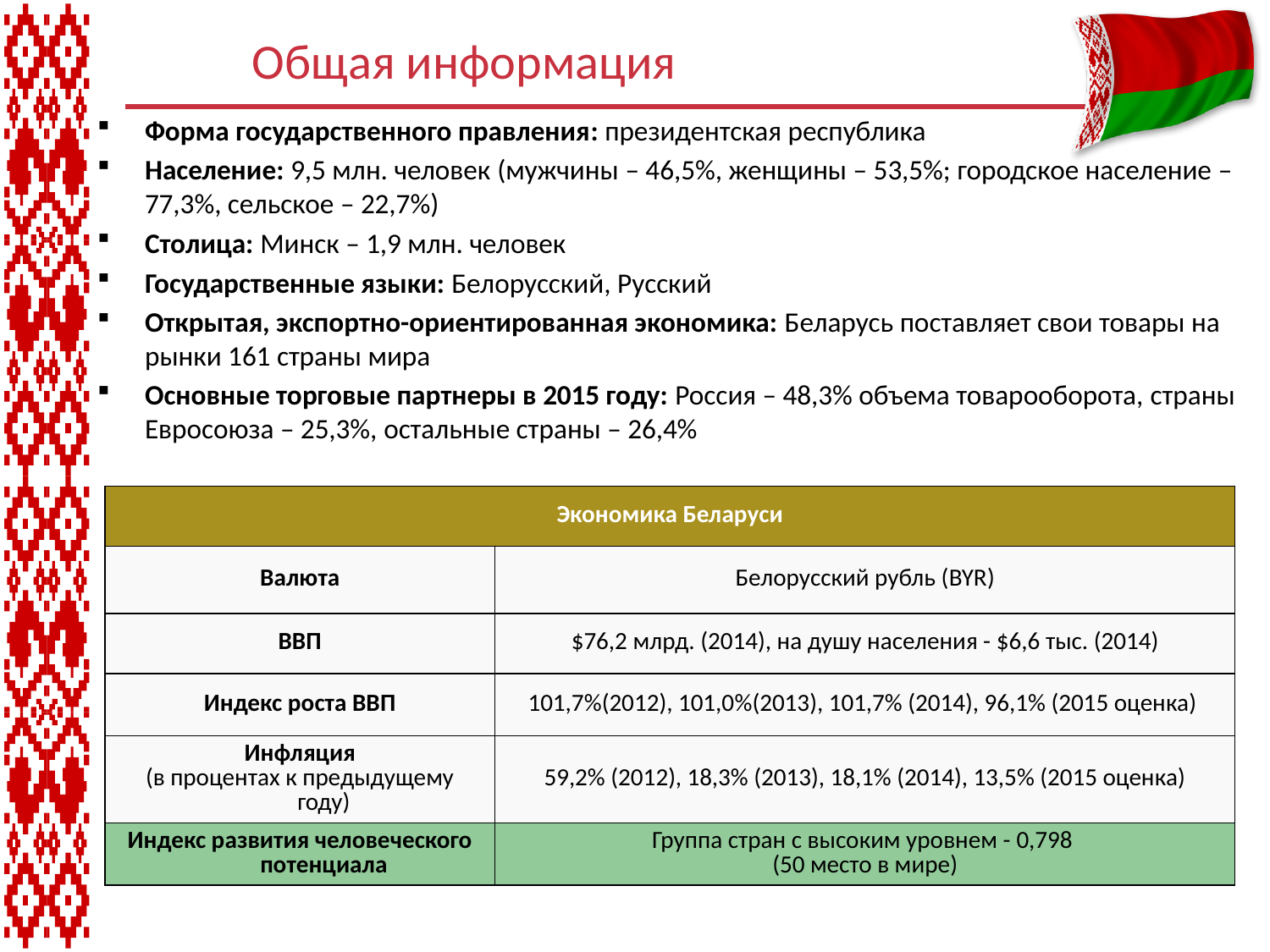

# Общая информация
Форма государственного правления: президентская республика
Население: 9,5 млн. человек (мужчины – 46,5%, женщины – 53,5%; городское население – 77,3%, сельское – 22,7%)
Столица: Минск – 1,9 млн. человек
Государственные языки: Белорусский, Русский
Открытая, экспортно-ориентированная экономика: Беларусь поставляет свои товары на рынки 161 страны мира
Основные торговые партнеры в 2015 году: Россия – 48,3% объема товарооборота, страны Евросоюза – 25,3%, остальные страны – 26,4%

| Экономика Беларуси |  |
| --- | --- |
| Валюта | Белорусский рубль (BYR) |
| ВВП | $76,2 млрд. (2014), на душу населения - $6,6 тыс. (2014) |
| Индекс роста ВВП | 101,7%(2012), 101,0%(2013), 101,7% (2014), 96,1% (2015 оценка) |
| Инфляция (в процентах к предыдущему году) | 59,2% (2012), 18,3% (2013), 18,1% (2014), 13,5% (2015 оценка) |
| Индекс развития человеческого потенциала | Группа стран с высоким уровнем - 0,798 (50 место в мире) |